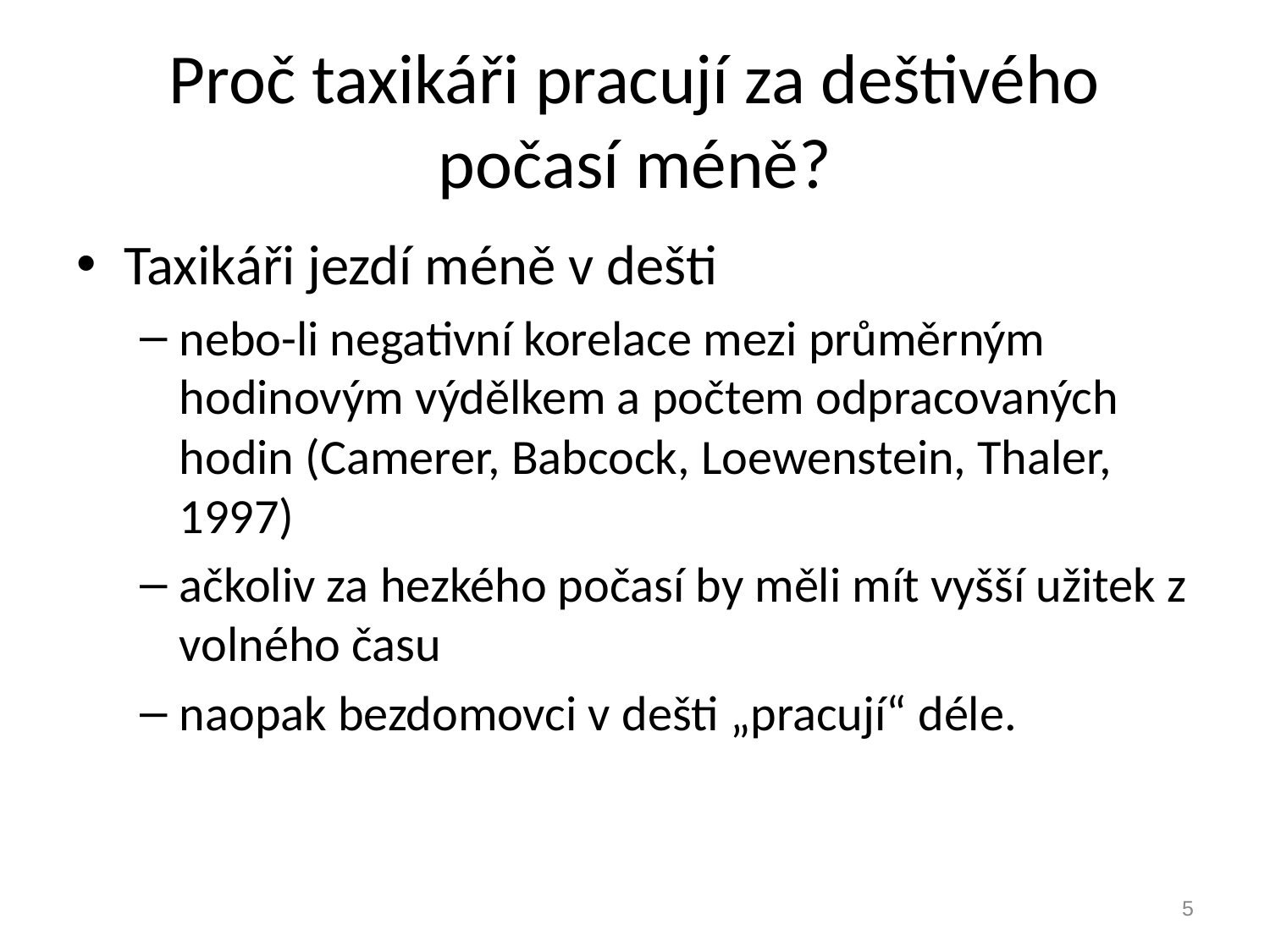

# Proč taxikáři pracují za deštivého počasí méně?
Taxikáři jezdí méně v dešti
nebo-li negativní korelace mezi průměrným hodinovým výdělkem a počtem odpracovaných hodin (Camerer, Babcock, Loewenstein, Thaler, 1997)
ačkoliv za hezkého počasí by měli mít vyšší užitek z volného času
naopak bezdomovci v dešti „pracují“ déle.
5